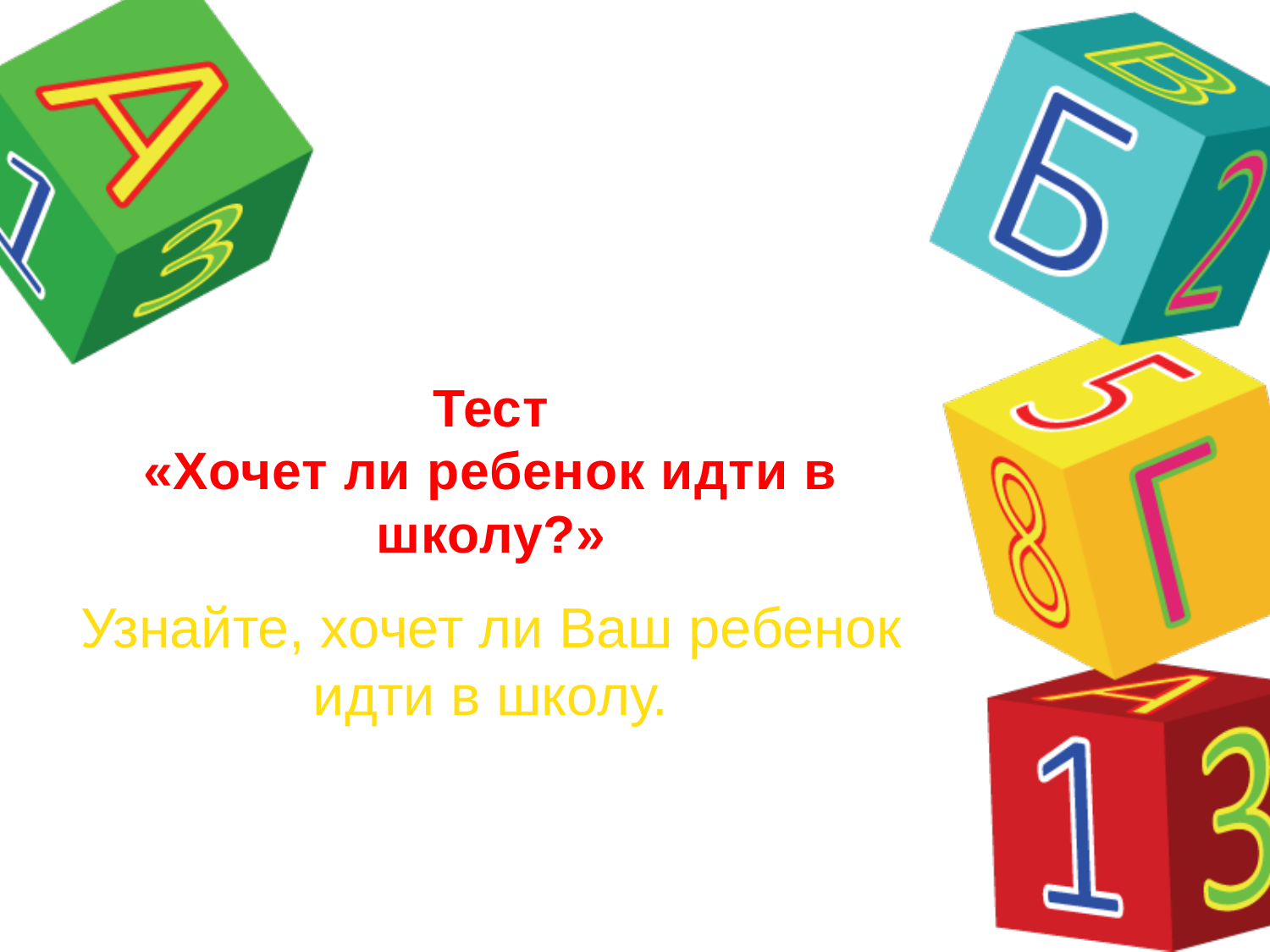

# Тест «Хочет ли ребенок идти в школу?»
Узнайте, хочет ли Ваш ребенок идти в школу.